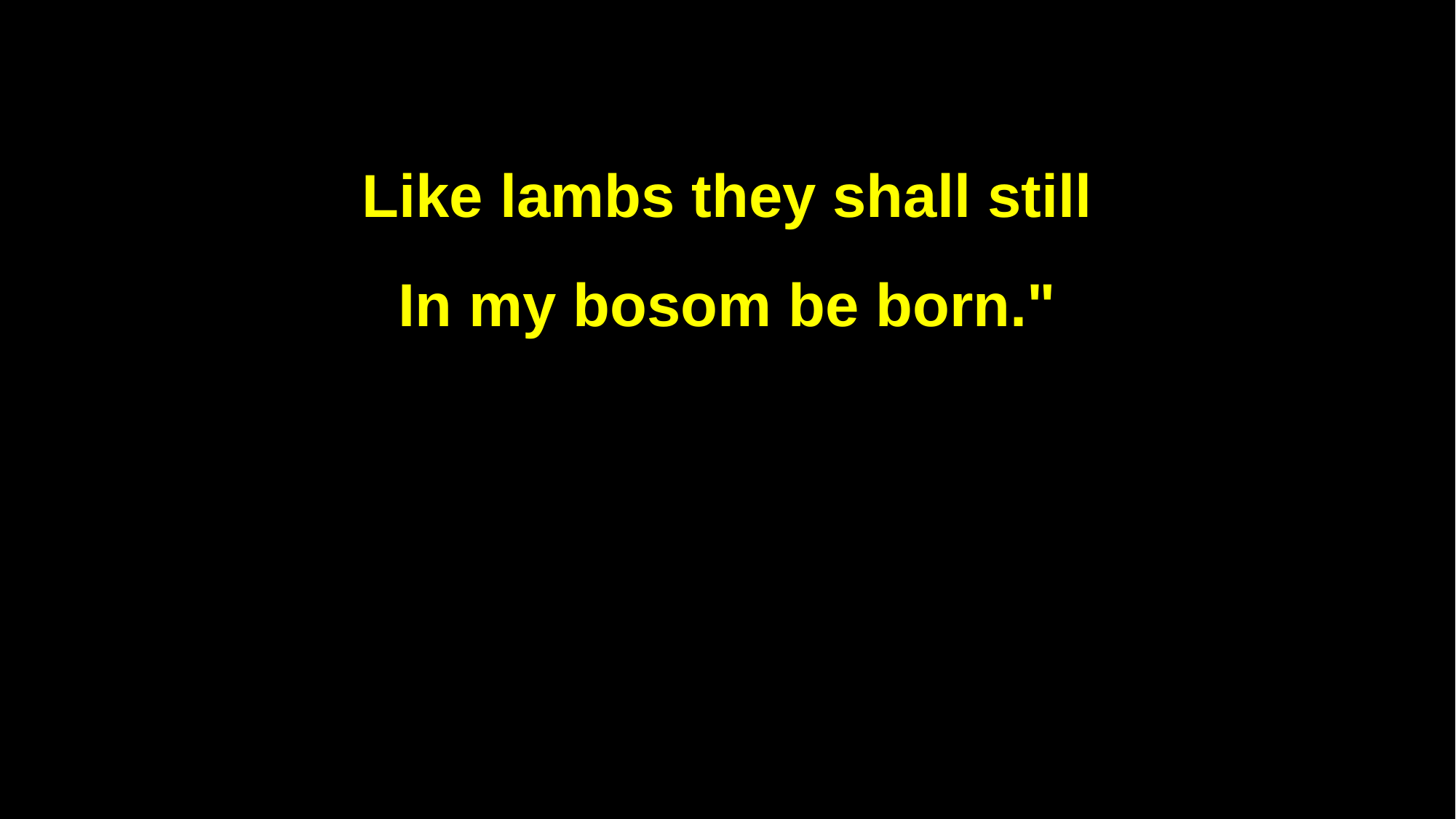

Like lambs they shall still
In my bosom be born."